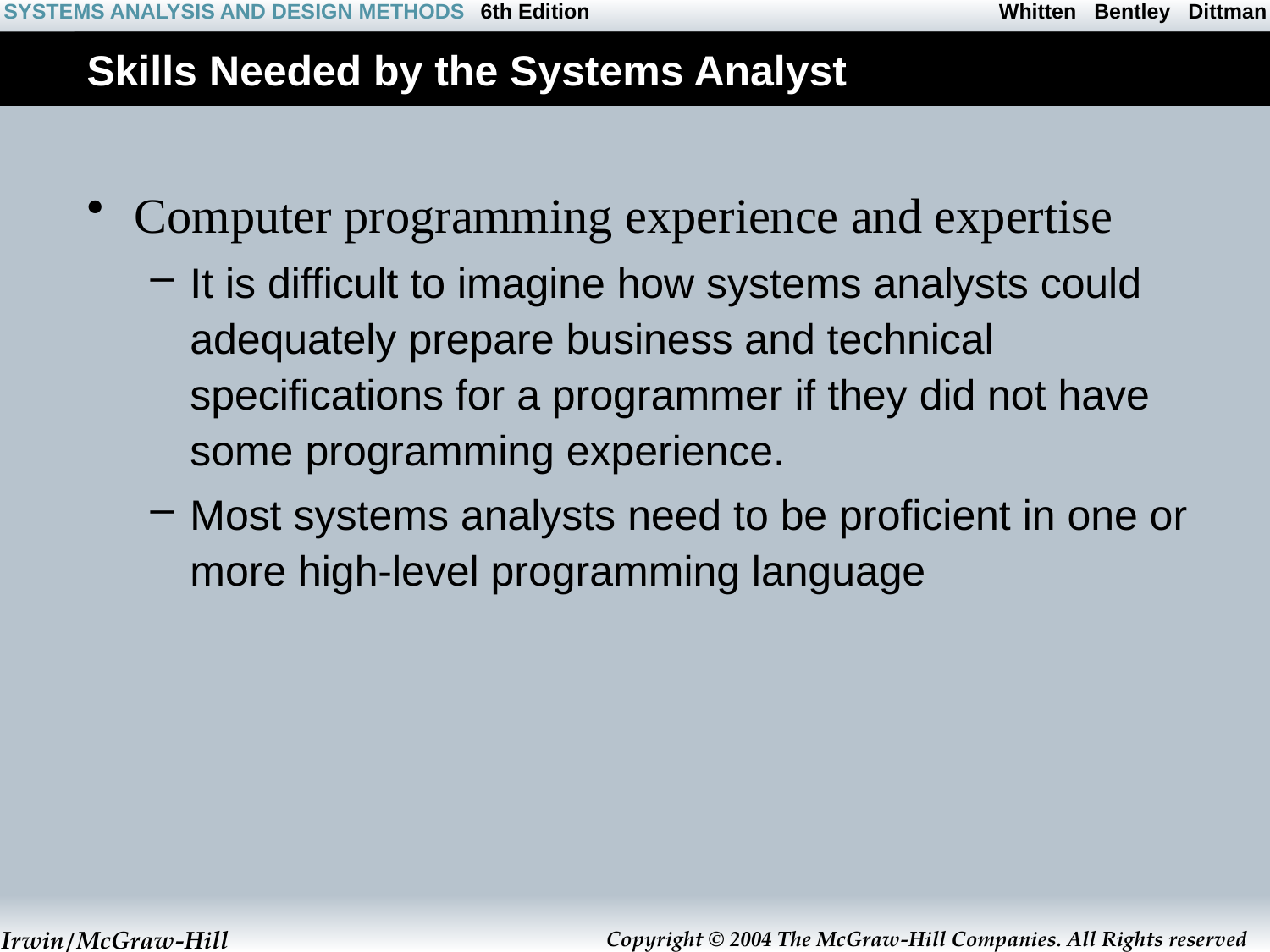

# Skills Needed by the Systems Analyst
Computer programming experience and expertise
It is difficult to imagine how systems analysts could adequately prepare business and technical specifications for a programmer if they did not have some programming experience.
Most systems analysts need to be proficient in one or more high-level programming language